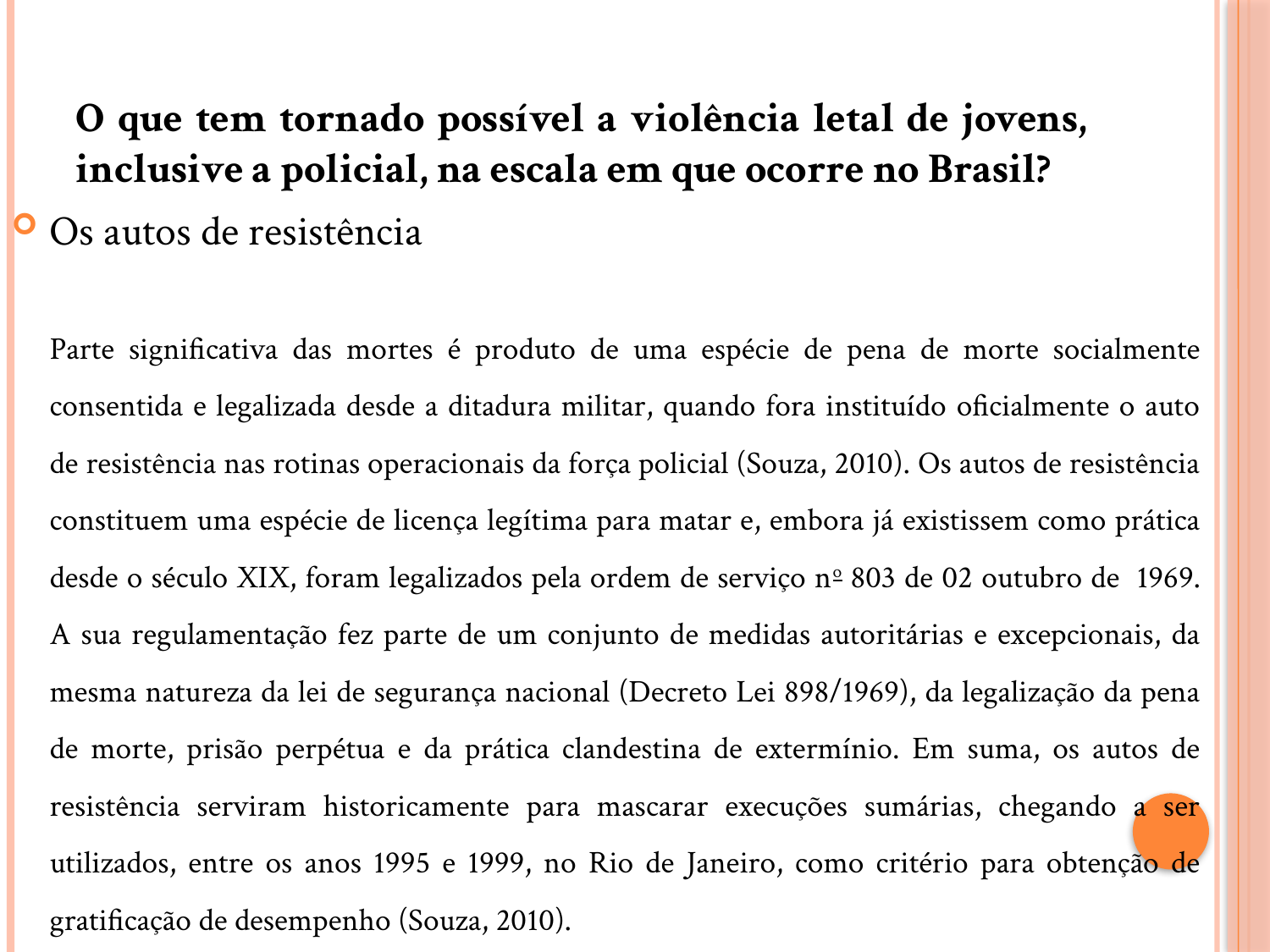

# O que tem tornado possível a violência letal de jovens, inclusive a policial, na escala em que ocorre no Brasil?
Os autos de resistência

Parte significativa das mortes é produto de uma espécie de pena de morte socialmente consentida e legalizada desde a ditadura militar, quando fora instituído oficialmente o auto de resistência nas rotinas operacionais da força policial (Souza, 2010). Os autos de resistência constituem uma espécie de licença legítima para matar e, embora já existissem como prática desde o século XIX, foram legalizados pela ordem de serviço no 803 de 02 outubro de  1969. A sua regulamentação fez parte de um conjunto de medidas autoritárias e excepcionais, da mesma natureza da lei de segurança nacional (Decreto Lei 898/1969), da legalização da pena de morte, prisão perpétua e da prática clandestina de extermínio. Em suma, os autos de resistência serviram historicamente para mascarar execuções sumárias, chegando a ser utilizados, entre os anos 1995 e 1999, no Rio de Janeiro, como critério para obtenção de gratificação de desempenho (Souza, 2010).